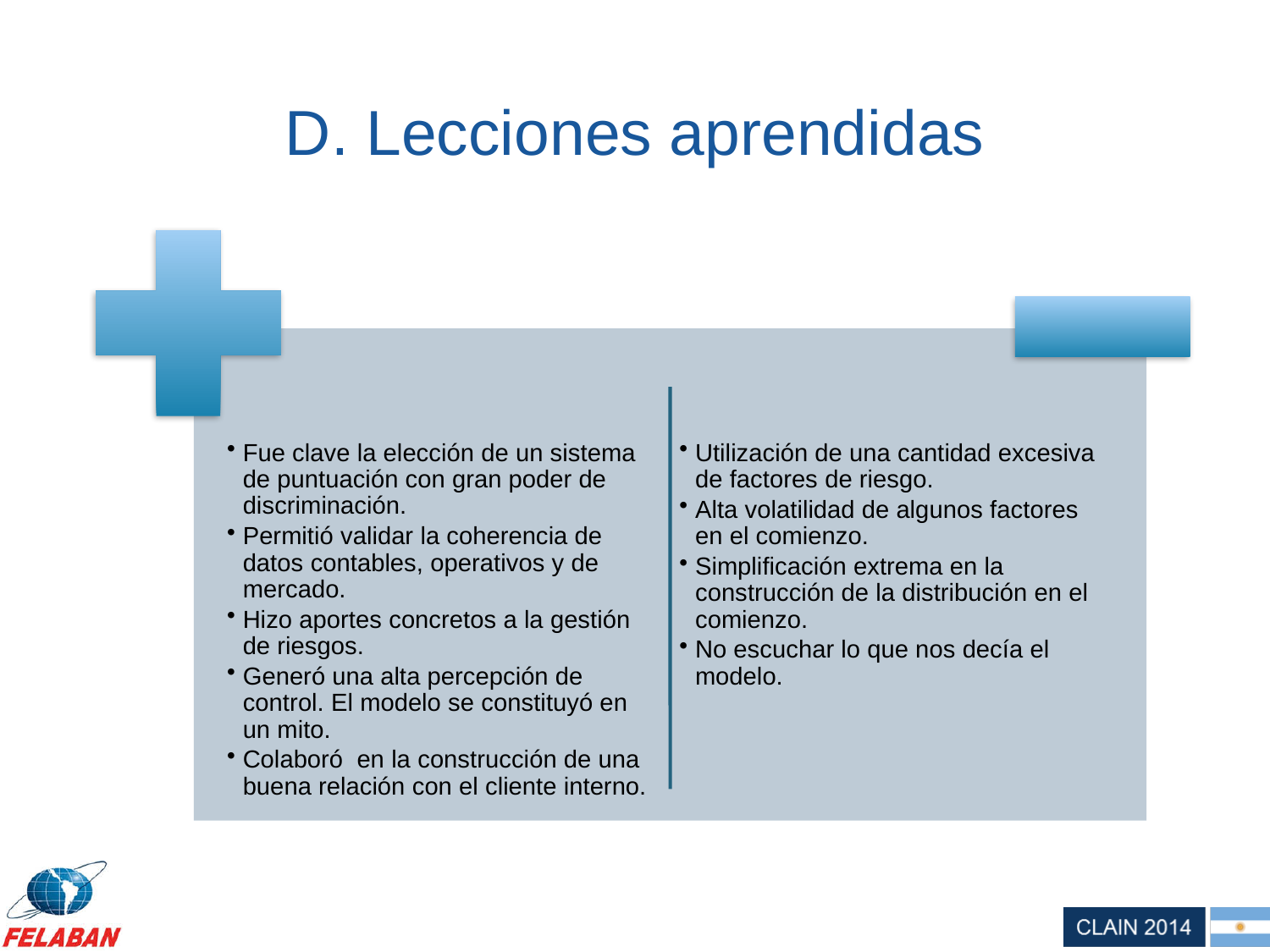

# D. Lecciones aprendidas

Fue clave la elección de un sistema de puntuación con gran poder de discriminación.
Permitió validar la coherencia de datos contables, operativos y de mercado.
Hizo aportes concretos a la gestión de riesgos.
Generó una alta percepción de control. El modelo se constituyó en un mito.
Colaboró  en la construcción de una buena relación con el cliente interno.

Utilización de una cantidad excesiva de factores de riesgo.
Alta volatilidad de algunos factores en el comienzo.
Simplificación extrema en la construcción de la distribución en el comienzo.
No escuchar lo que nos decía el modelo.